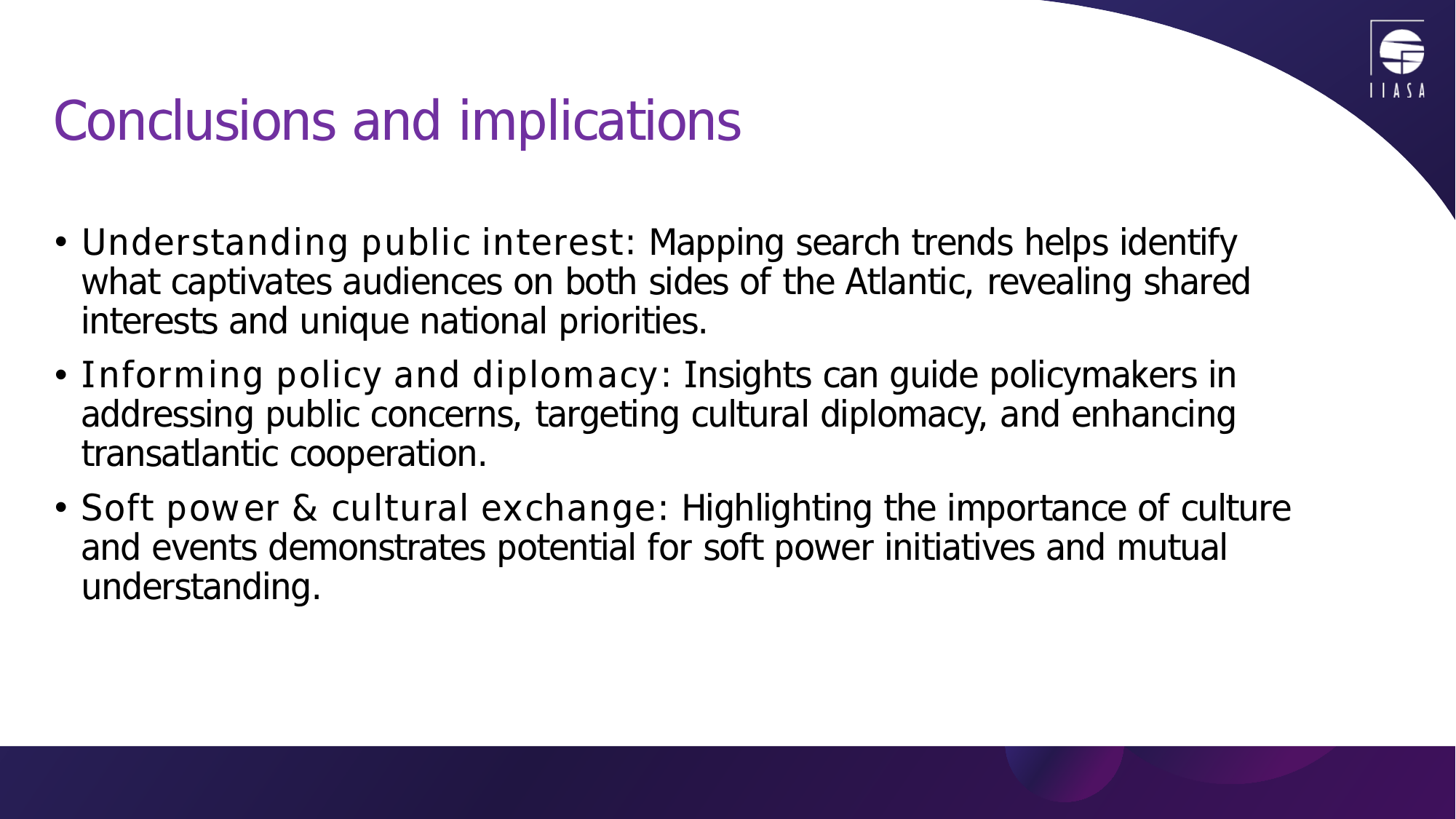

# Conclusions and implications
Understanding public interest: Mapping search trends helps identify what captivates audiences on both sides of the Atlantic, revealing shared interests and unique national priorities.
Informing policy and diplomacy: Insights can guide policymakers in addressing public concerns, targeting cultural diplomacy, and enhancing transatlantic cooperation.
Soft power & cultural exchange: Highlighting the importance of culture and events demonstrates potential for soft power initiatives and mutual understanding.